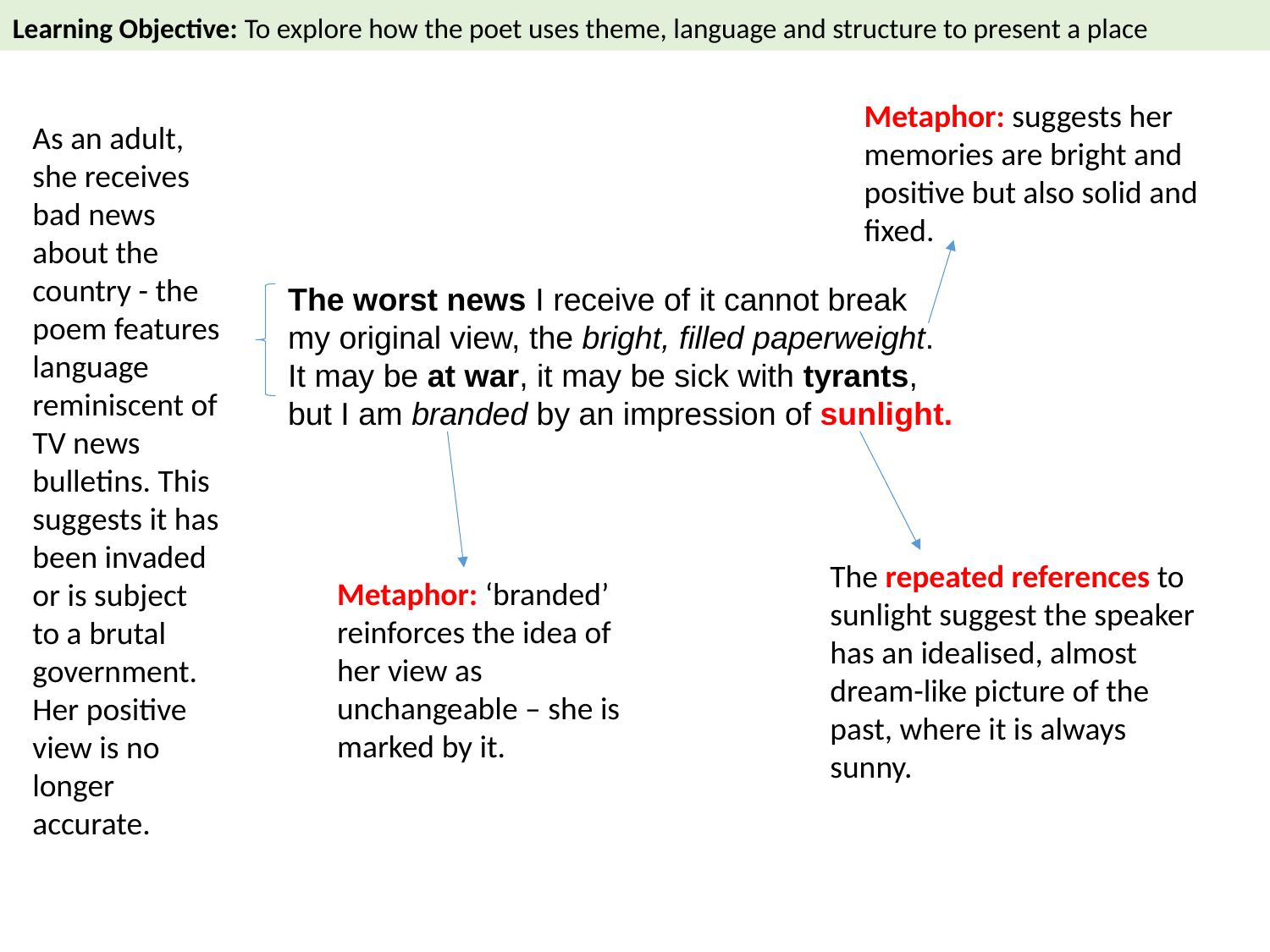

Learning Objective: To explore how the poet uses theme, language and structure to present a place
Metaphor: suggests her memories are bright and positive but also solid and fixed.
As an adult, she receives bad news about the country - the poem features language reminiscent of TV news bulletins. This suggests it has been invaded or is subject to a brutal government. Her positive view is no longer accurate.
The worst news I receive of it cannot break
my original view, the bright, filled paperweight.
It may be at war, it may be sick with tyrants,
but I am branded by an impression of sunlight.

The repeated references to sunlight suggest the speaker has an idealised, almost dream-like picture of the past, where it is always sunny.
Metaphor: ‘branded’ reinforces the idea of her view as unchangeable – she is marked by it.